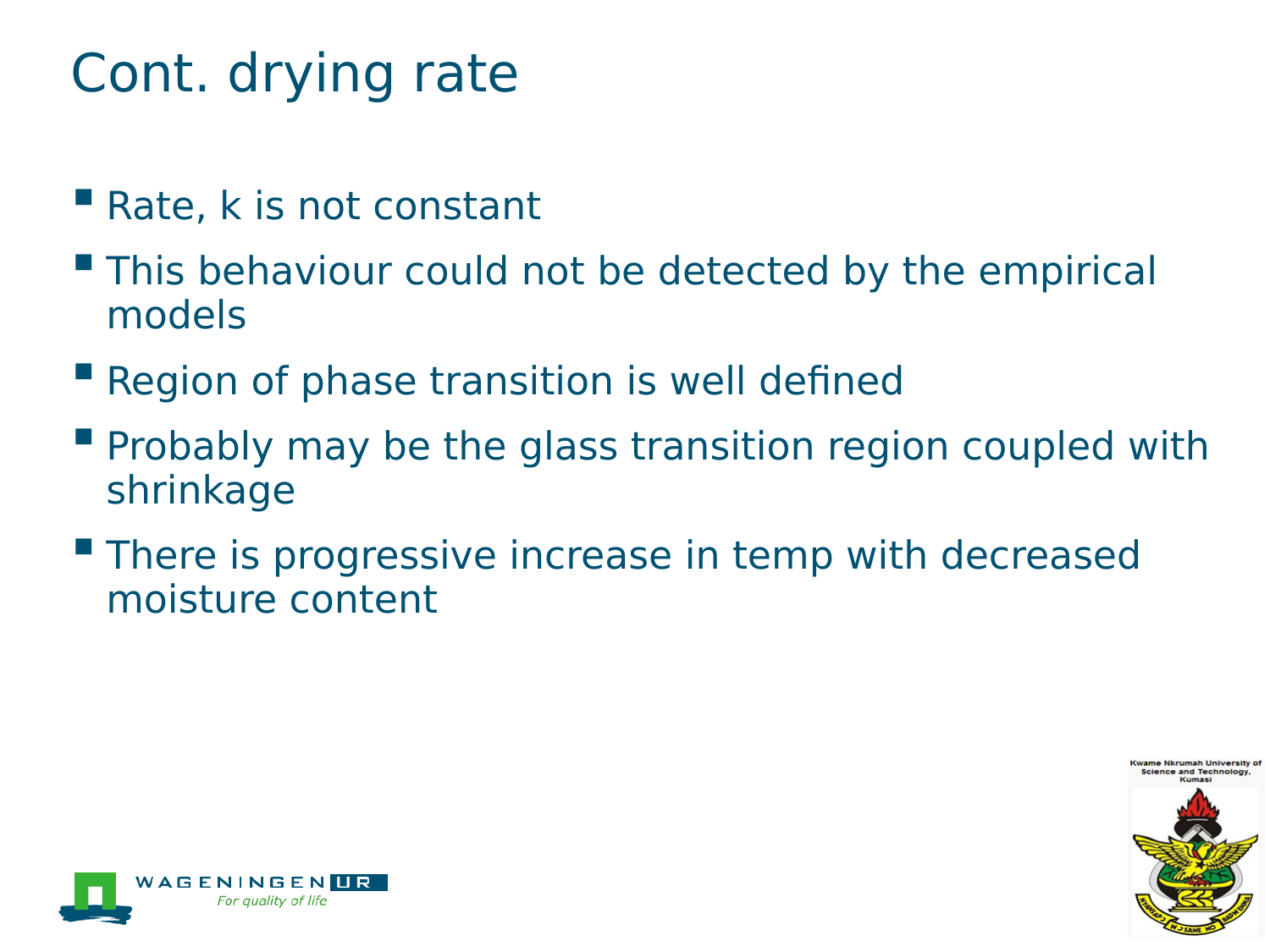

# Cont. drying rate
Rate, k is not constant
This behaviour could not be detected by the empirical models
Region of phase transition is well defined
Probably may be the glass transition region coupled with shrinkage
There is progressive increase in temp with decreased moisture content